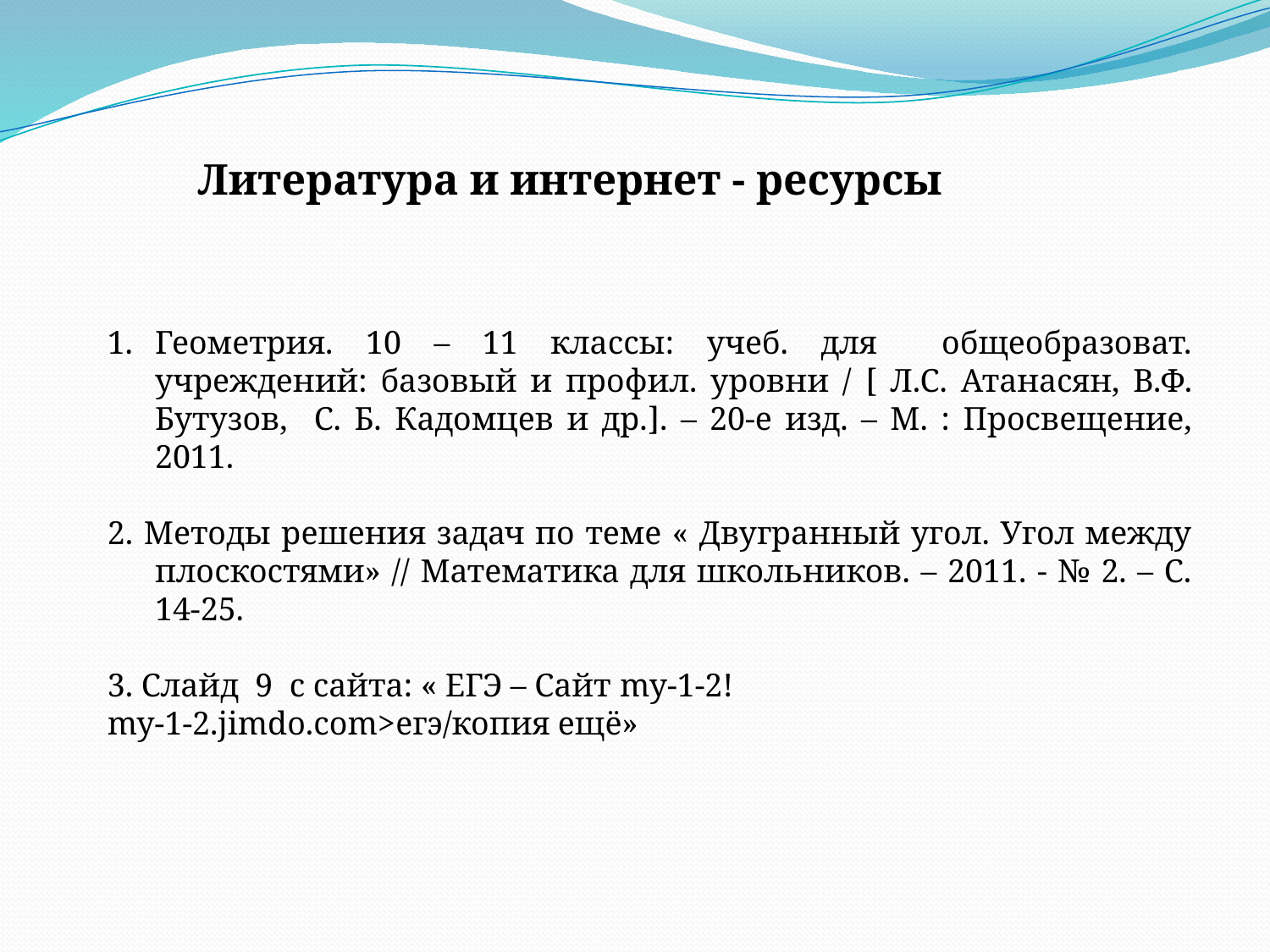

Литература и интернет - ресурсы
Геометрия. 10 – 11 классы: учеб. для  общеобразоват. учреждений: базовый и профил. уровни / [ Л.С. Атанасян, В.Ф. Бутузов,  С. Б. Кадомцев и др.]. – 20-е изд. – М. : Просвещение, 2011.

2. Методы решения задач по теме « Двугранный угол. Угол между плоскостями» // Математика для школьников. – 2011. - № 2. – С. 14-25.

3. Слайд  9  с сайта: « ЕГЭ – Сайт my-1-2!   my-1-2.jimdo.com>егэ/копия ещё»